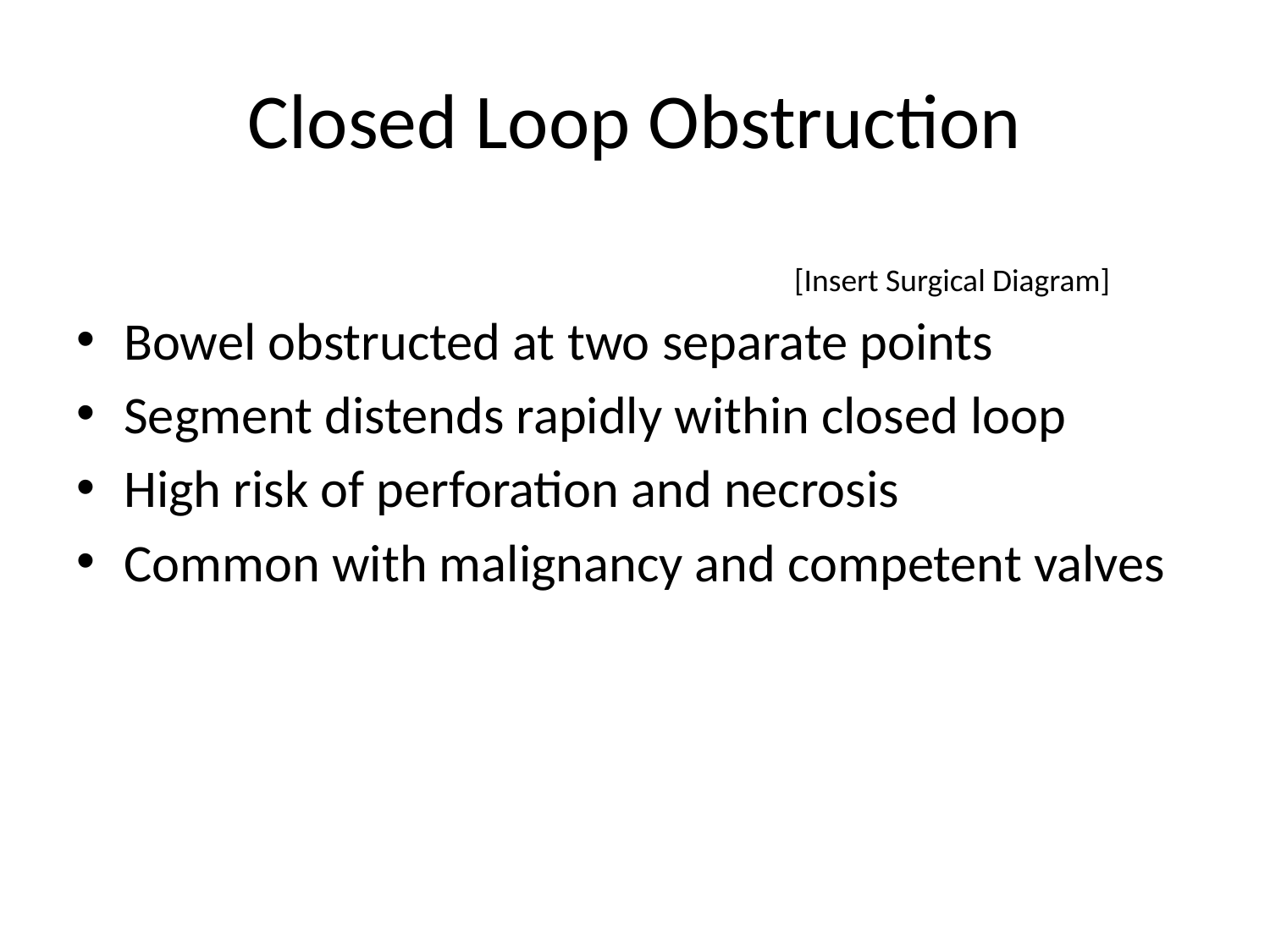

# Closed Loop Obstruction

Bowel obstructed at two separate points
Segment distends rapidly within closed loop
High risk of perforation and necrosis
Common with malignancy and competent valves
[Insert Surgical Diagram]